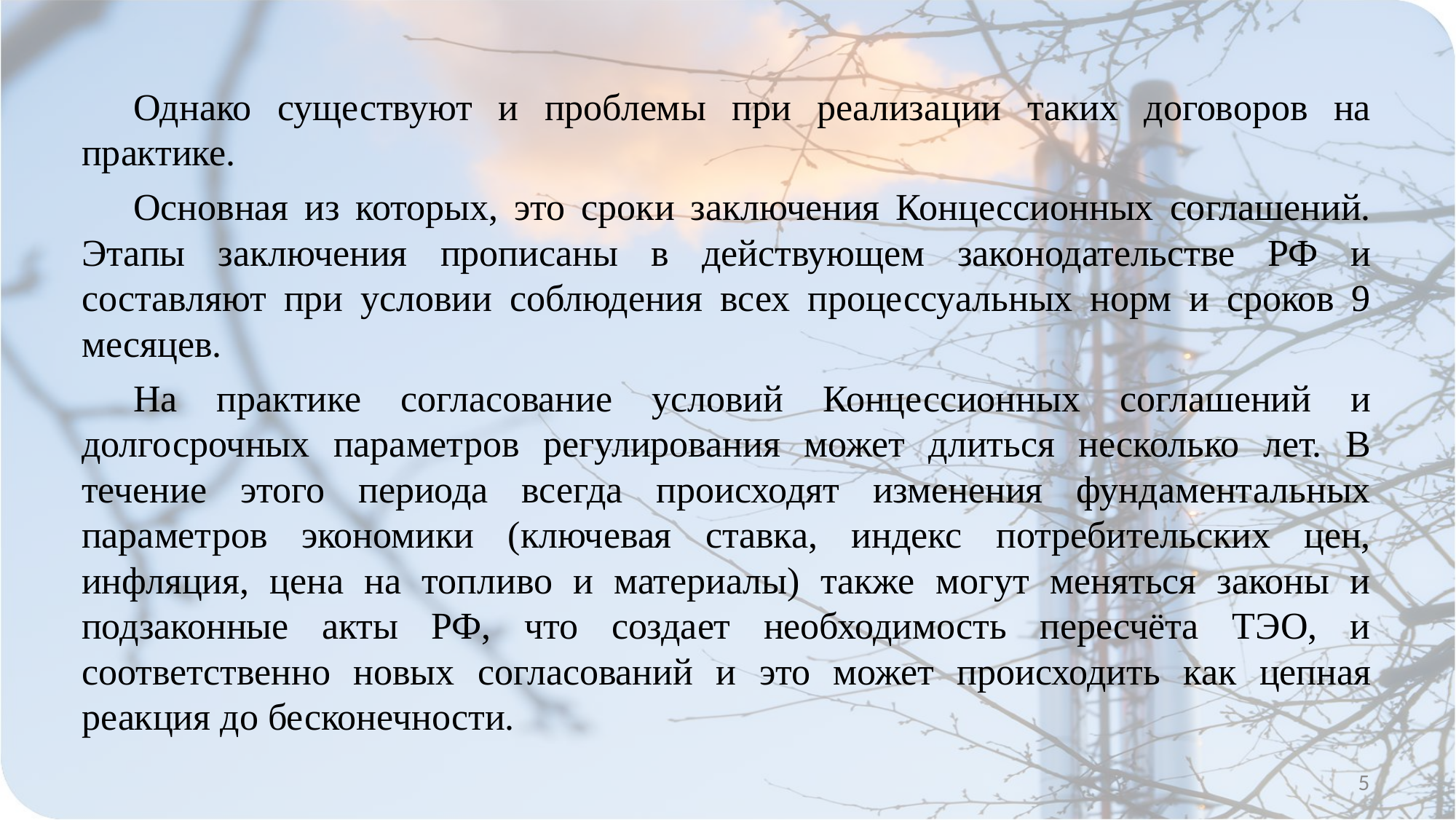

Однако существуют и проблемы при реализации таких договоров на практике.
Основная из которых, это сроки заключения Концессионных соглашений. Этапы заключения прописаны в действующем законодательстве РФ и составляют при условии соблюдения всех процессуальных норм и сроков 9 месяцев.
На практике согласование условий Концессионных соглашений и долгосрочных параметров регулирования может длиться несколько лет. В течение этого периода всегда происходят изменения фундаментальных параметров экономики (ключевая ставка, индекс потребительских цен, инфляция, цена на топливо и материалы) также могут меняться законы и подзаконные акты РФ, что создает необходимость пересчёта ТЭО, и соответственно новых согласований и это может происходить как цепная реакция до бесконечности.
5